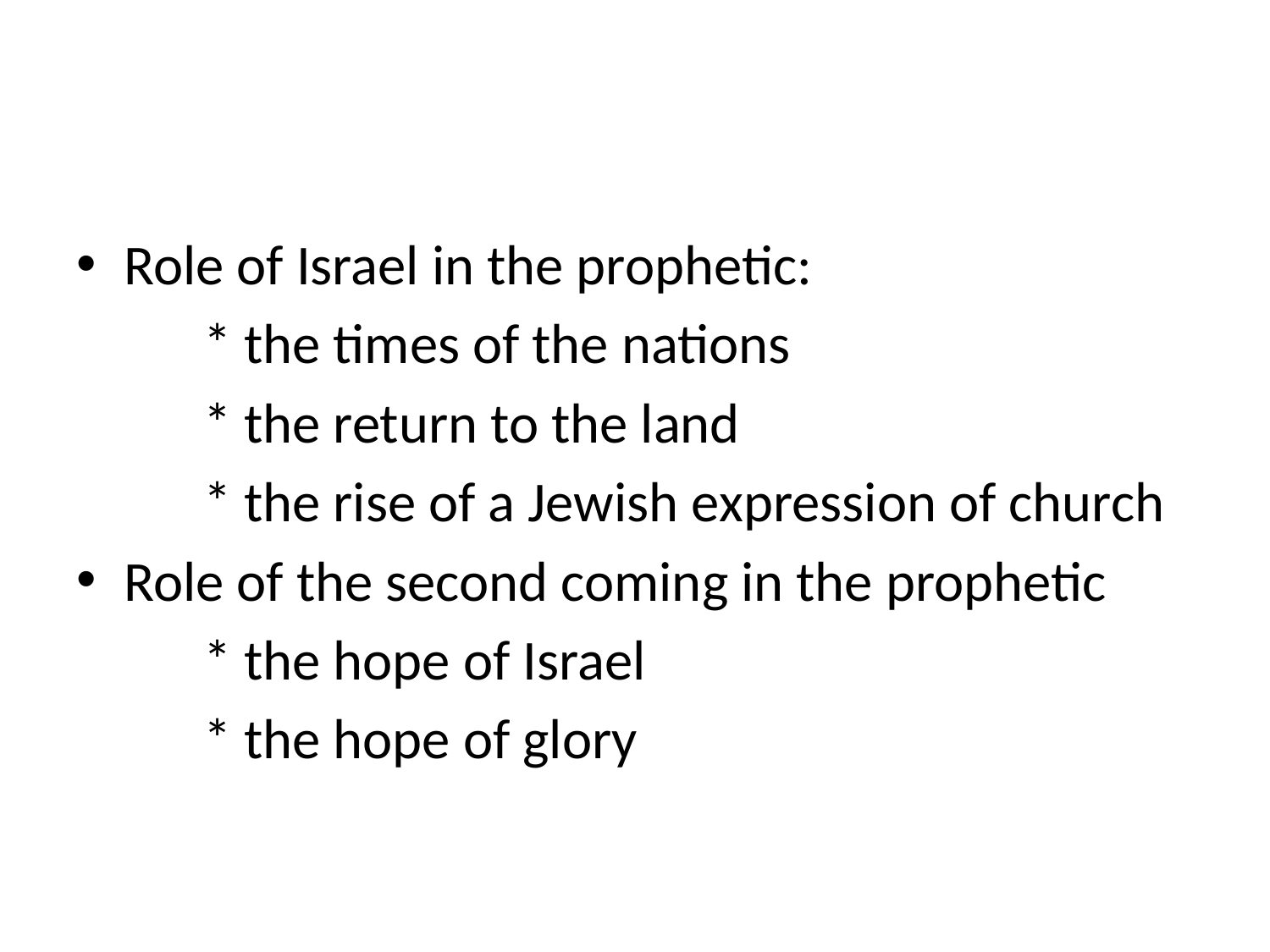

#
Role of Israel in the prophetic:
	* the times of the nations
	* the return to the land
	* the rise of a Jewish expression of church
Role of the second coming in the prophetic
	* the hope of Israel
	* the hope of glory